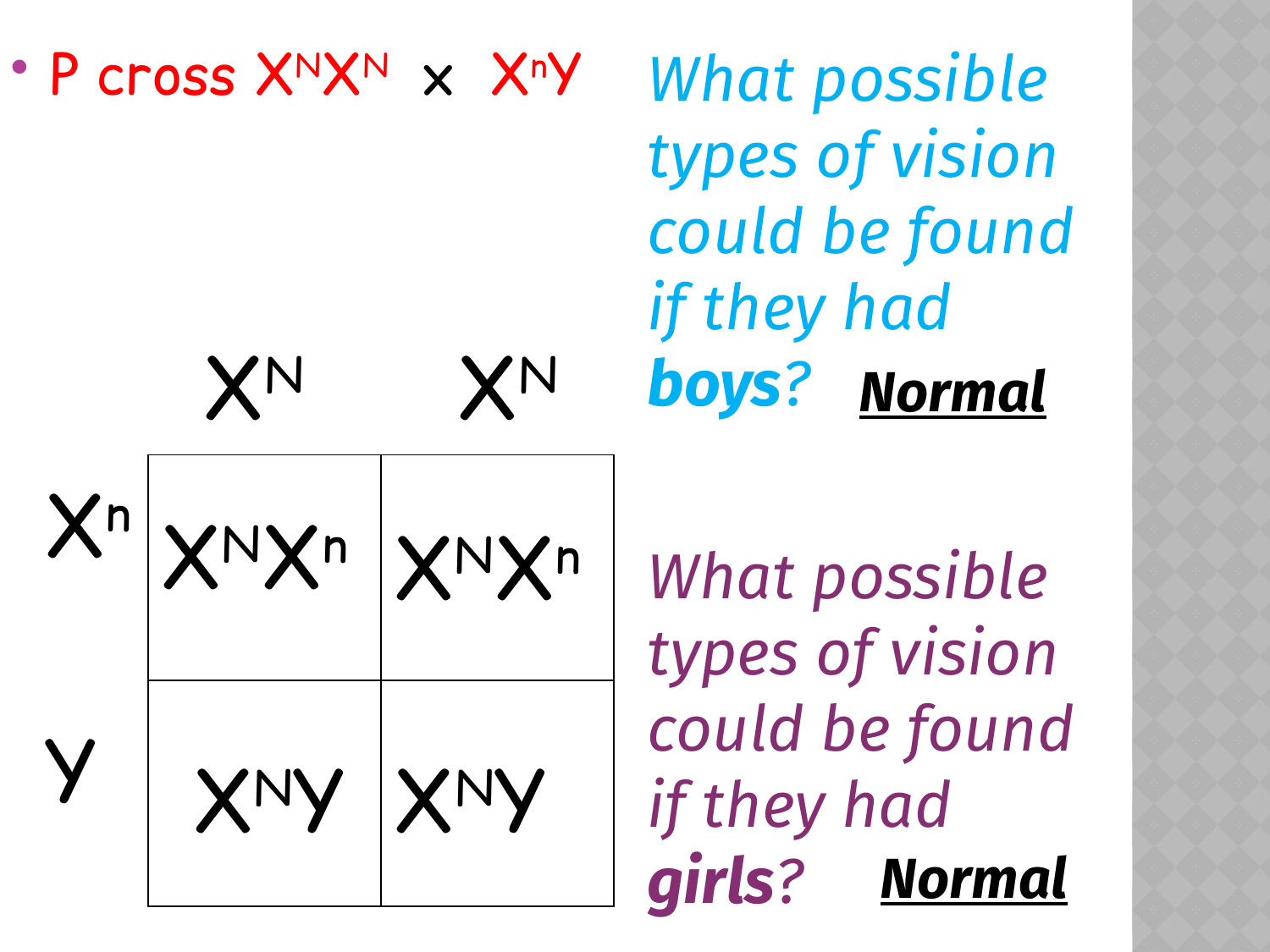

P cross XNXN  x  XnY
What possible types of vision could be found if they had boys?
XN		XN
Normal
|  |  |
| --- | --- |
|  |  |
Xn

Y
XNXn
XNXn
What possible types of vision could be found if they had girls?
XNY
XNY
Normal